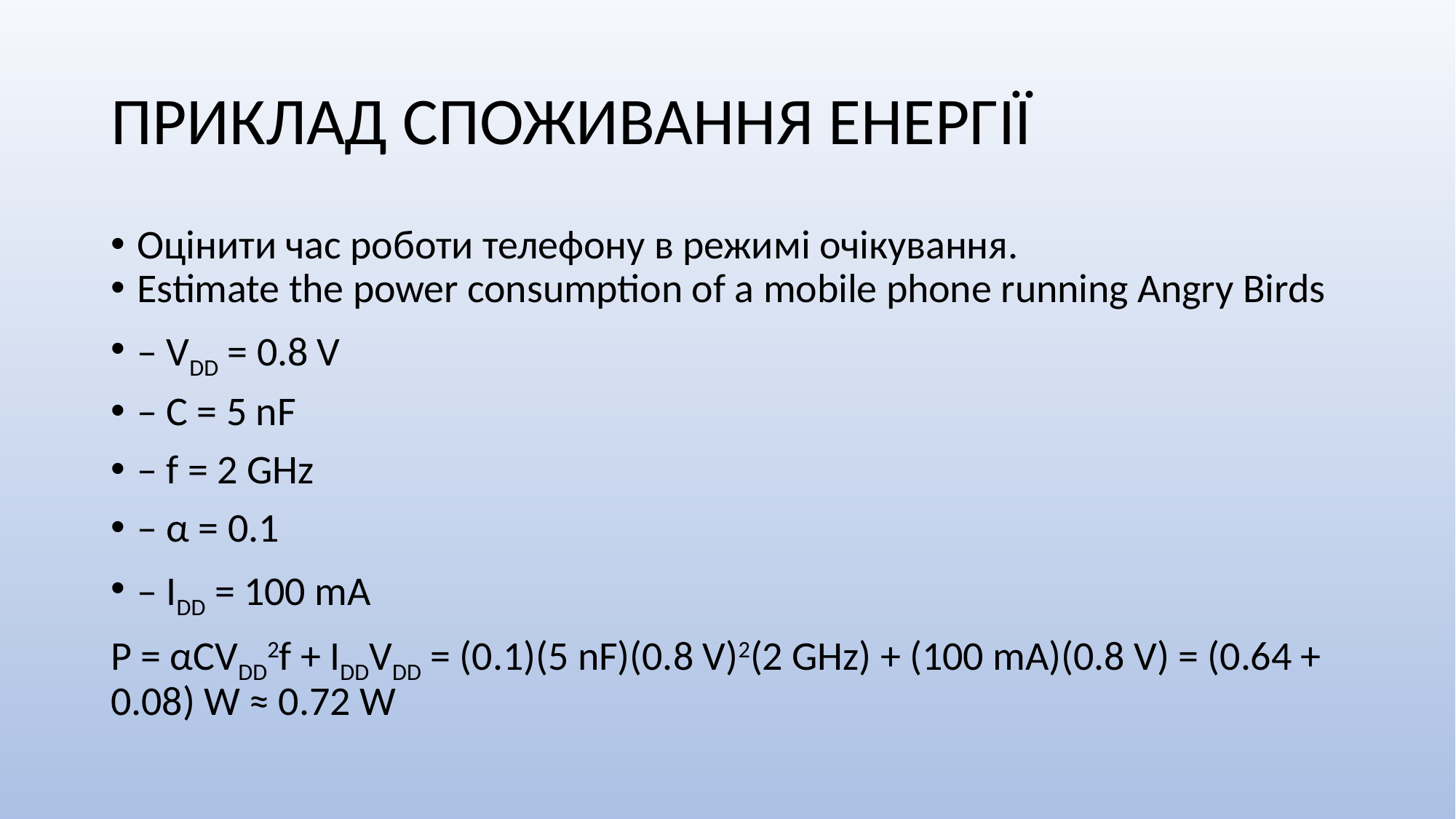

# ПРИКЛАД СПОЖИВАННЯ ЕНЕРГІЇ
Оцінити час роботи телефону в режимі очікування.
Estimate the power consumption of a mobile phone running Angry Birds
– VDD = 0.8 V
– C = 5 nF
– f = 2 GHz
– α = 0.1
– IDD = 100 mA
P = αCVDD2f + IDDVDD = (0.1)(5 nF)(0.8 V)2(2 GHz) + (100 mA)(0.8 V) = (0.64 + 0.08) W ≈ 0.72 W